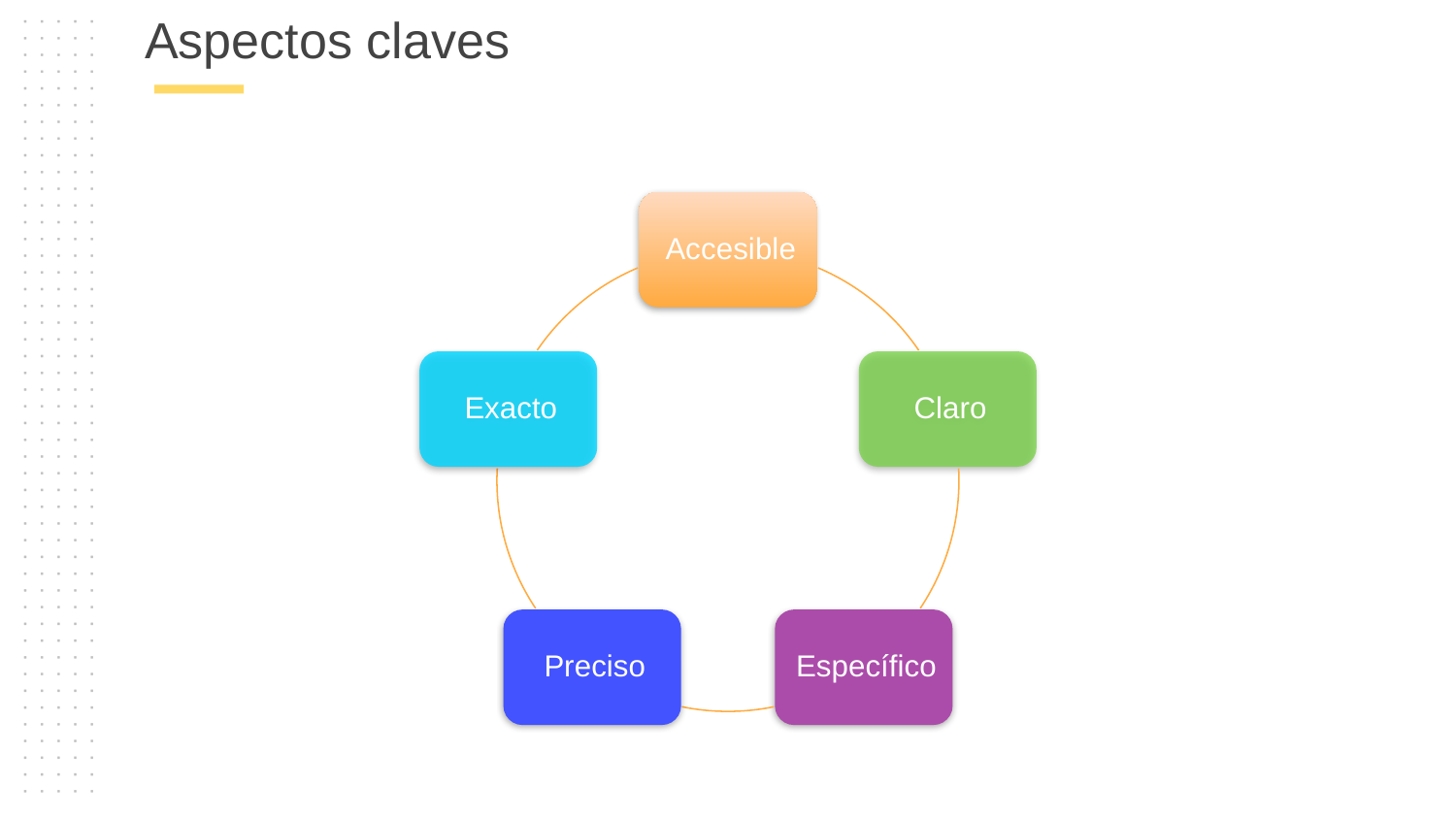

Aspectos claves

Accesible
Claro
Específico
Preciso
Exacto